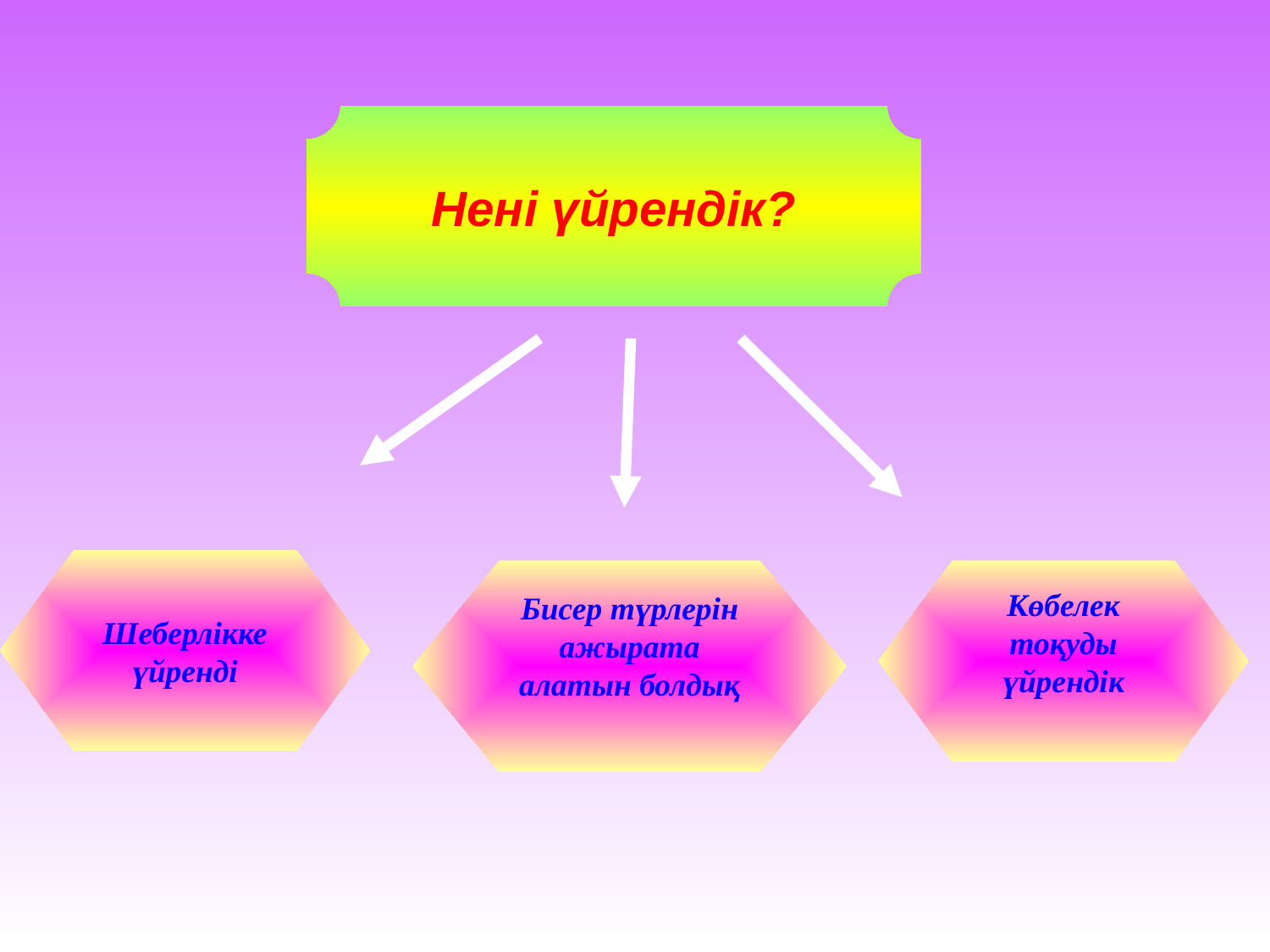

Нені үйрендік?

Шеберлікке үйренді
Бисер түрлерін ажырата алатын болдық

Көбелек тоқуды үйрендік